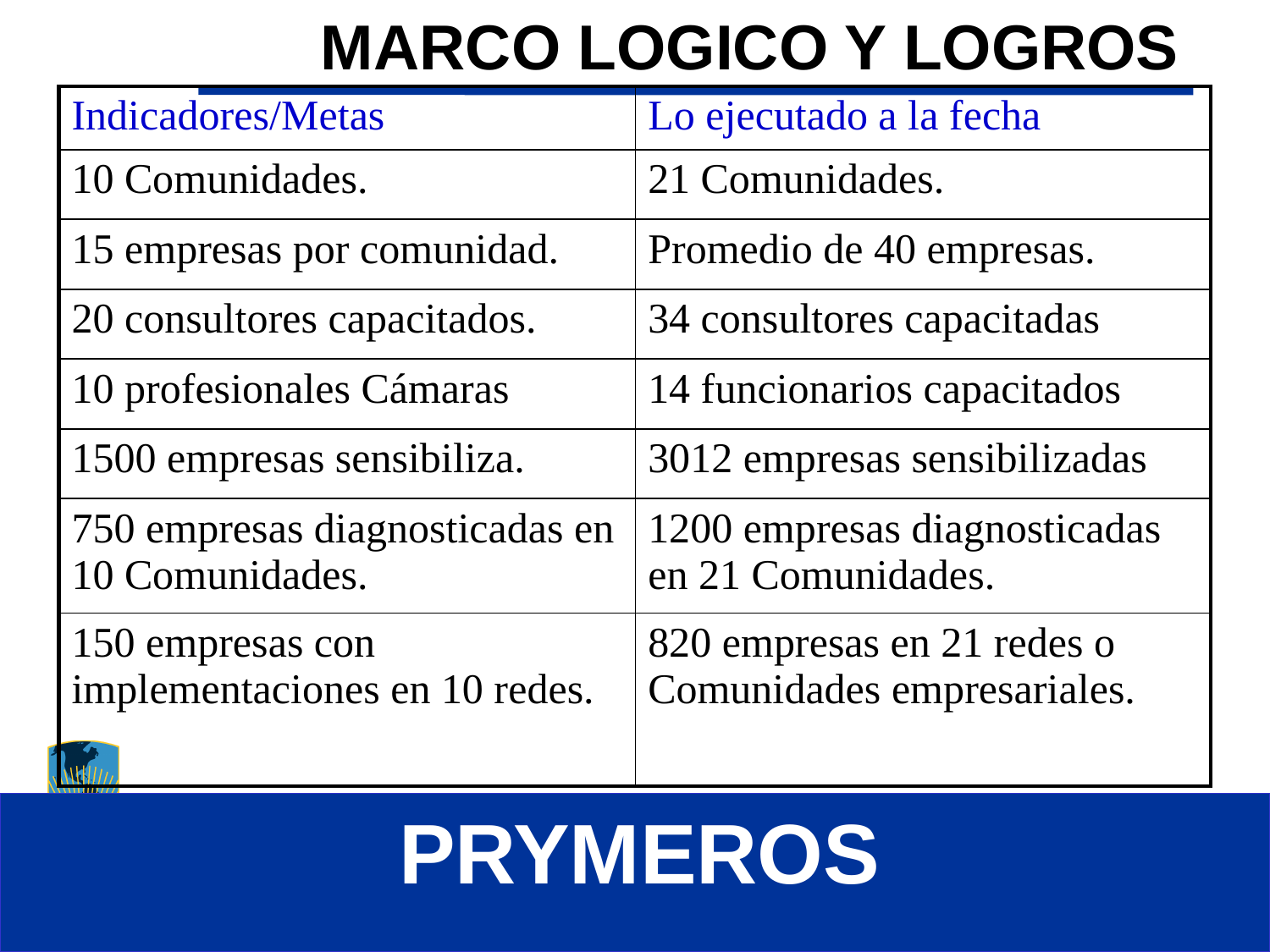

MARCO LOGICO Y LOGROS
| Indicadores/Metas | Lo ejecutado a la fecha |
| --- | --- |
| 10 Comunidades. | 21 Comunidades. |
| 15 empresas por comunidad. | Promedio de 40 empresas. |
| 20 consultores capacitados. | 34 consultores capacitadas |
| 10 profesionales Cámaras | 14 funcionarios capacitados |
| 1500 empresas sensibiliza. | 3012 empresas sensibilizadas |
| 750 empresas diagnosticadas en 10 Comunidades. | 1200 empresas diagnosticadas en 21 Comunidades. |
| 150 empresas con implementaciones en 10 redes. | 820 empresas en 21 redes o Comunidades empresariales. |

PRYMEROS